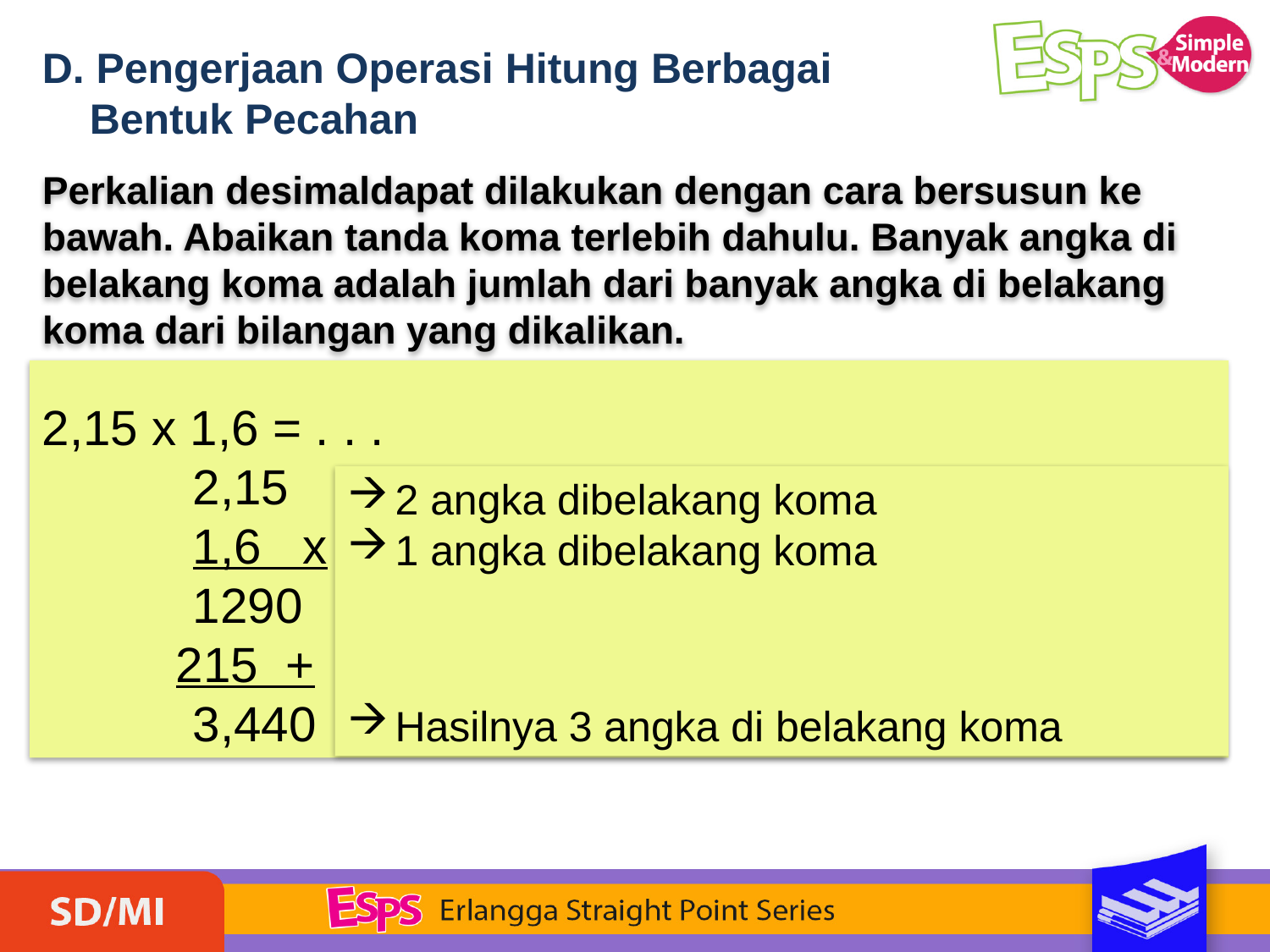

D. Pengerjaan Operasi Hitung Berbagai
    Bentuk Pecahan
Perkalian desimaldapat dilakukan dengan cara bersusun ke bawah. Abaikan tanda koma terlebih dahulu. Banyak angka di belakang koma adalah jumlah dari banyak angka di belakang koma dari bilangan yang dikalikan.
2,15 x 1,6 = . . .
   	2,15
		1,6   x
		1290
	        215  +
		3,440
2 angka dibelakang koma
1 angka dibelakang koma

Hasilnya 3 angka di belakang koma